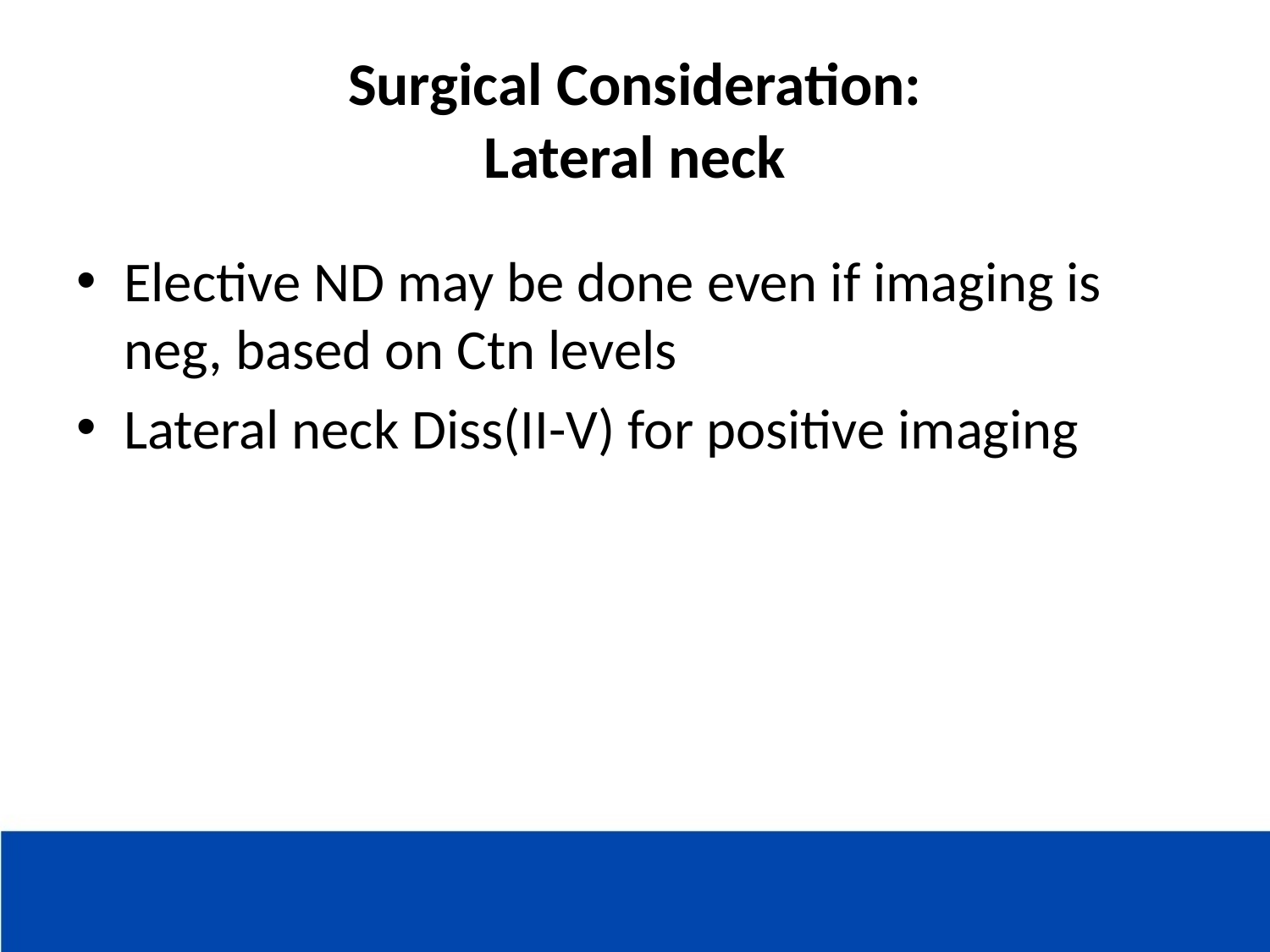

# Surgical Consideration: Lateral neck
Elective ND may be done even if imaging is neg, based on Ctn levels
Lateral neck Diss(II-V) for positive imaging